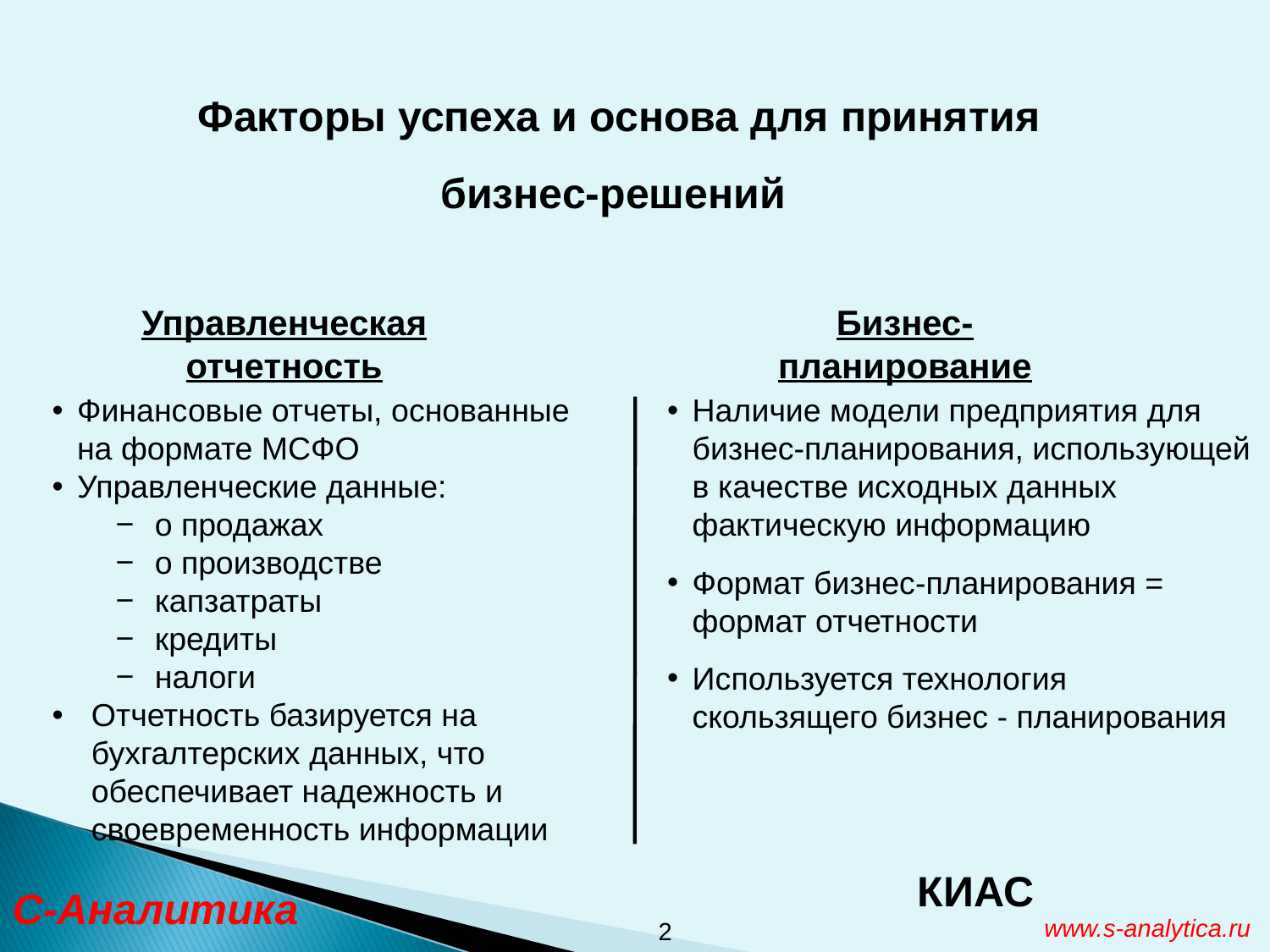

Факторы успеха и основа для принятия
бизнес-решений
Управленческая отчетность
Бизнес-планирование
Финансовые отчеты, основанные на формате МСФО
Управленческие данные:
о продажах
о производстве
капзатраты
кредиты
налоги
Отчетность базируется на бухгалтерских данных, что обеспечивает надежность и своевременность информации

Наличие модели предприятия для бизнес-планирования, использующей в качестве исходных данных фактическую информацию
Формат бизнес-планирования = формат отчетности
Используется технология скользящего бизнес - планирования

КИАС
С-Аналитика
2
www.s-analytica.ru